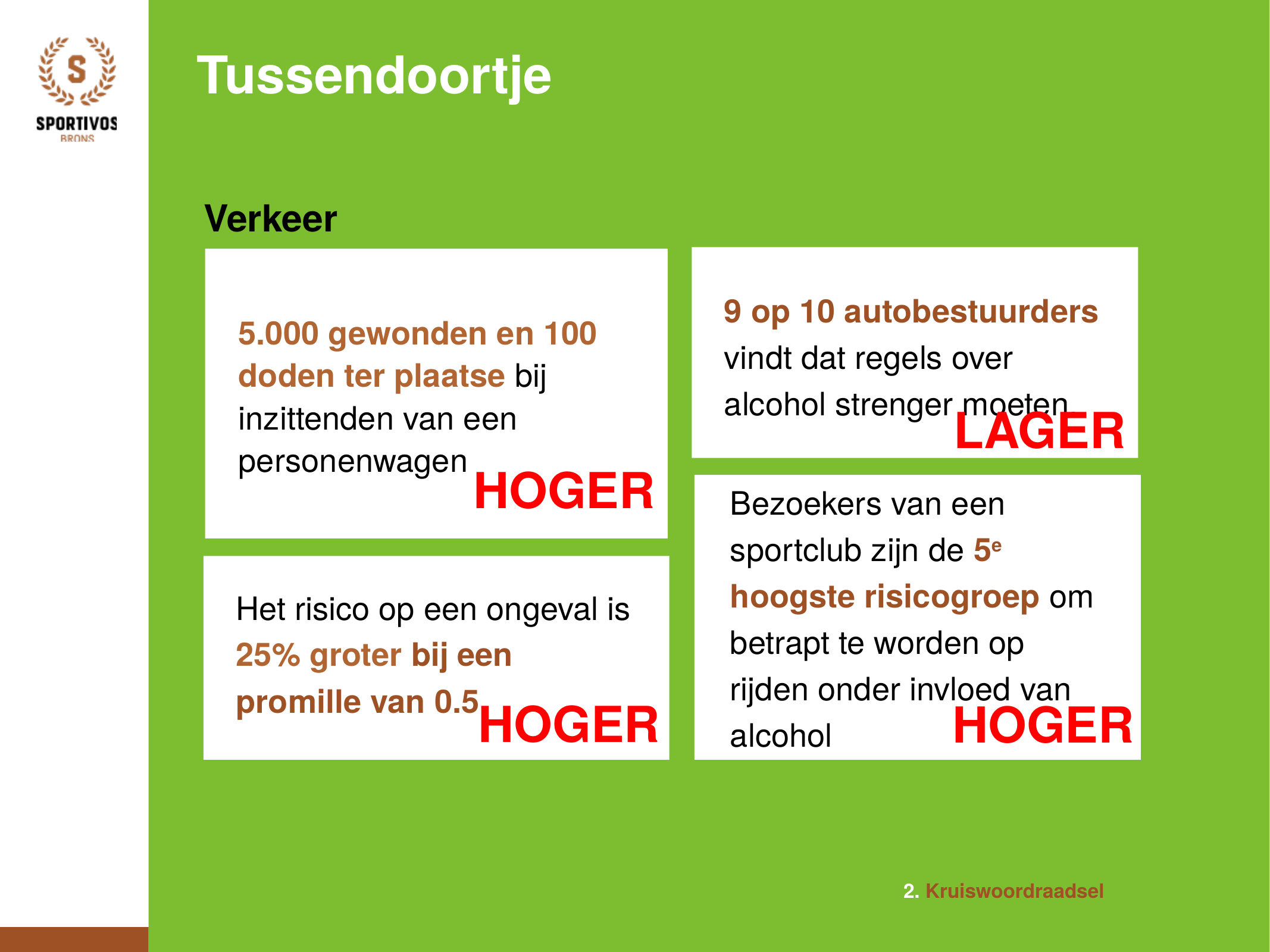

Tussendoortje
Verkeer

5.000 gewonden en 100 doden ter plaatse bij inzittenden van een personenwagen

9 op 10 autobestuurders vindt dat regels over alcohol strenger moeten.
LAGER
HOGER

Bezoekers van een sportclub zijn de 5e hoogste risicogroep om betrapt te worden op rijden onder invloed van alcohol

Het risico op een ongeval is 25% groter bij een promille van 0.5
HOGER
HOGER
2. Kruiswoordraadsel